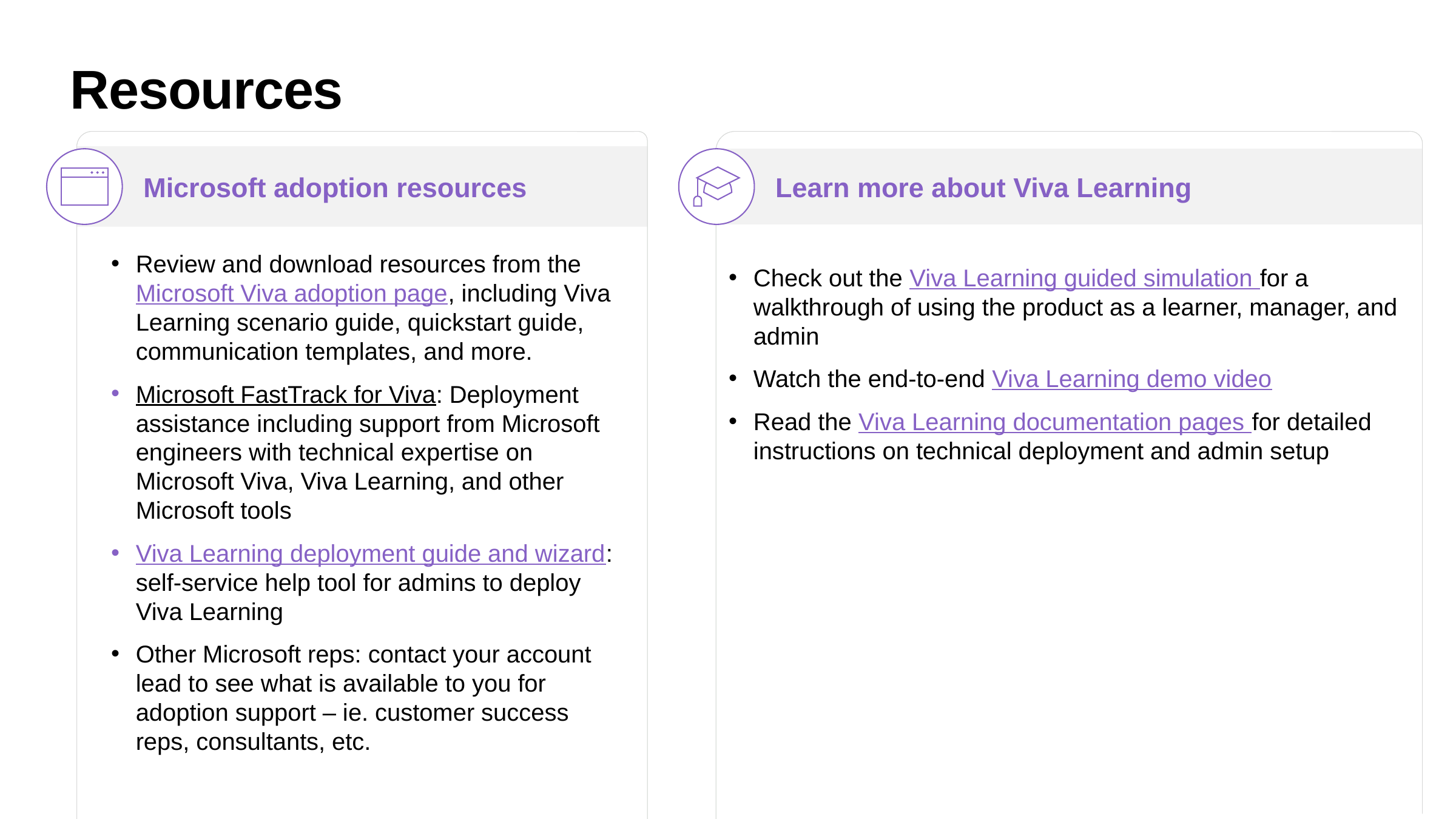

# Resources

Microsoft adoption resources
Learn more about Viva Learning

Review and download resources from the Microsoft Viva adoption page, including Viva Learning scenario guide, quickstart guide, communication templates, and more.
Microsoft FastTrack for Viva: Deployment assistance including support from Microsoft engineers with technical expertise on Microsoft Viva, Viva Learning, and other Microsoft tools
Viva Learning deployment guide and wizard: self-service help tool for admins to deploy Viva Learning
Other Microsoft reps: contact your account lead to see what is available to you for adoption support – ie. customer success reps, consultants, etc.
Check out the Viva Learning guided simulation for a walkthrough of using the product as a learner, manager, and admin
Watch the end-to-end Viva Learning demo video
Read the Viva Learning documentation pages for detailed instructions on technical deployment and admin setup